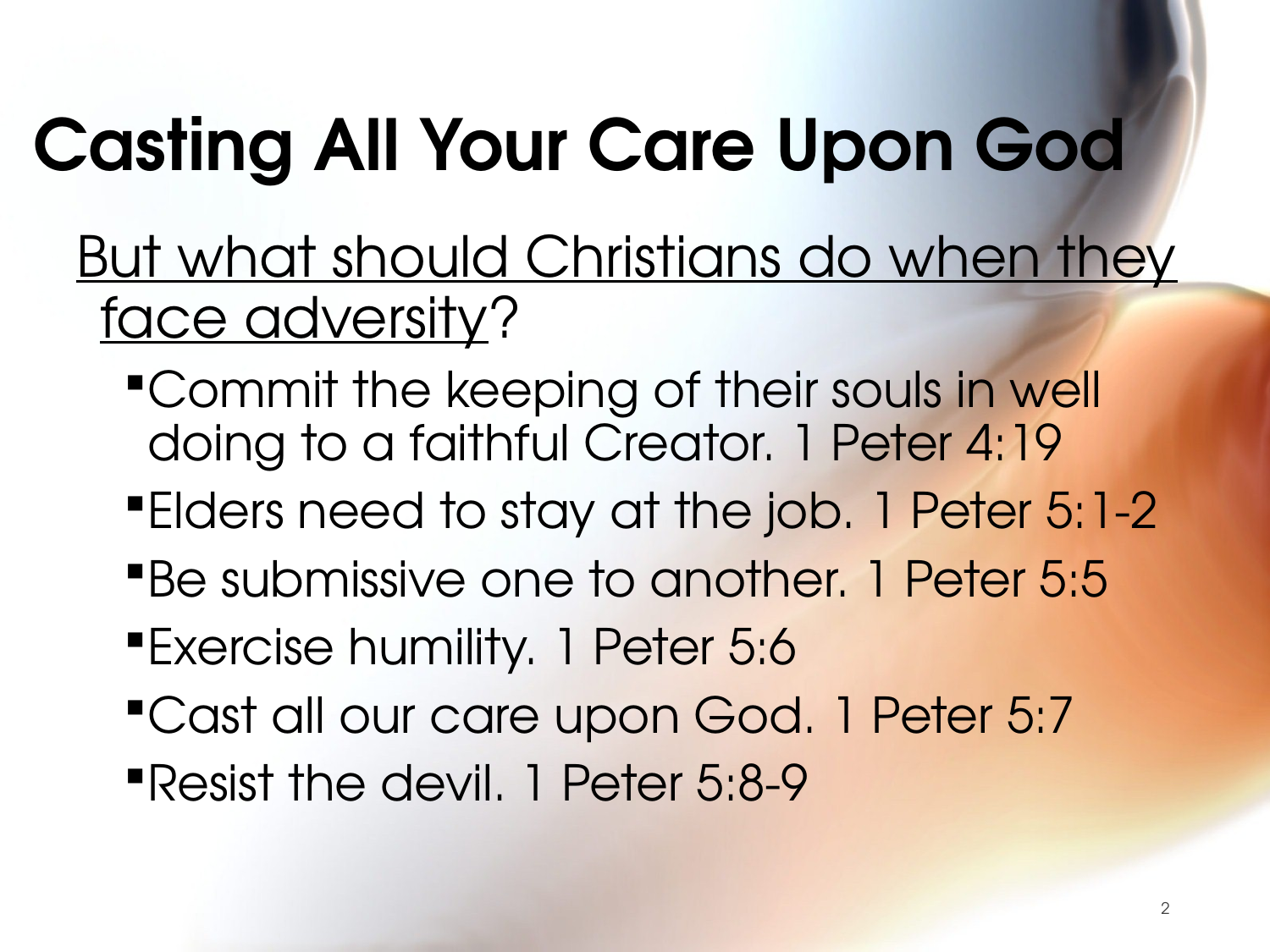

# Casting All Your Care Upon God
But what should Christians do when they face adversity?
Commit the keeping of their souls in well doing to a faithful Creator. 1 Peter 4:19
Elders need to stay at the job. 1 Peter 5:1-2
Be submissive one to another. 1 Peter 5:5
Exercise humility. 1 Peter 5:6
Cast all our care upon God. 1 Peter 5:7
Resist the devil. 1 Peter 5:8-9
2